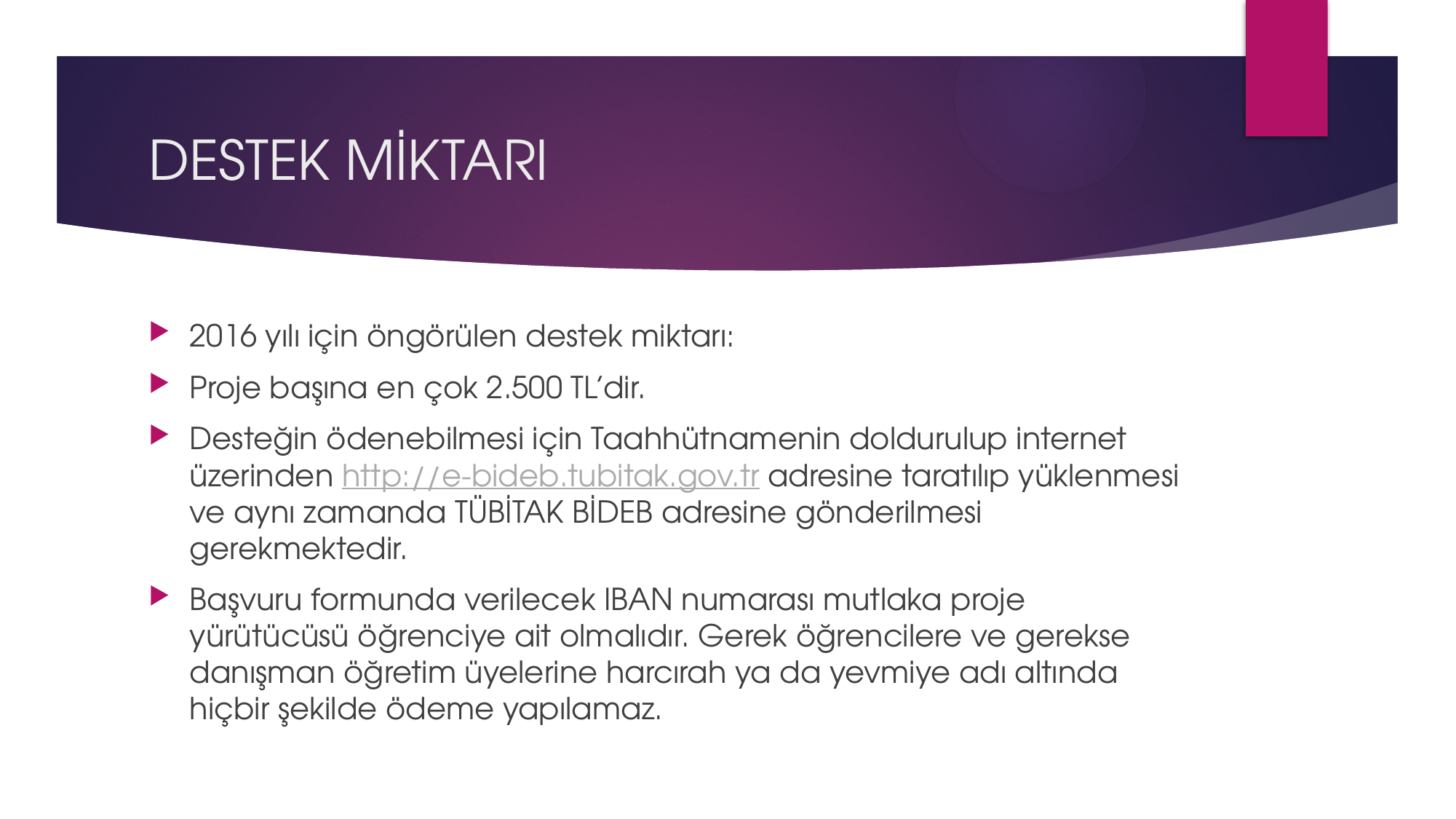

# DESTEK MİKTARI
2016 yılı için öngörülen destek miktarı:
Proje başına en çok 2.500 TL’dir.
Desteğin ödenebilmesi için Taahhütnamenin doldurulup internet üzerinden http://e-bideb.tubitak.gov.tr adresine taratılıp yüklenmesi ve aynı zamanda TÜBİTAK BİDEB adresine gönderilmesi gerekmektedir.
Başvuru formunda verilecek IBAN numarası mutlaka proje yürütücüsü öğrenciye ait olmalıdır. Gerek öğrencilere ve gerekse danışman öğretim üyelerine harcırah ya da yevmiye adı altında hiçbir şekilde ödeme yapılamaz.